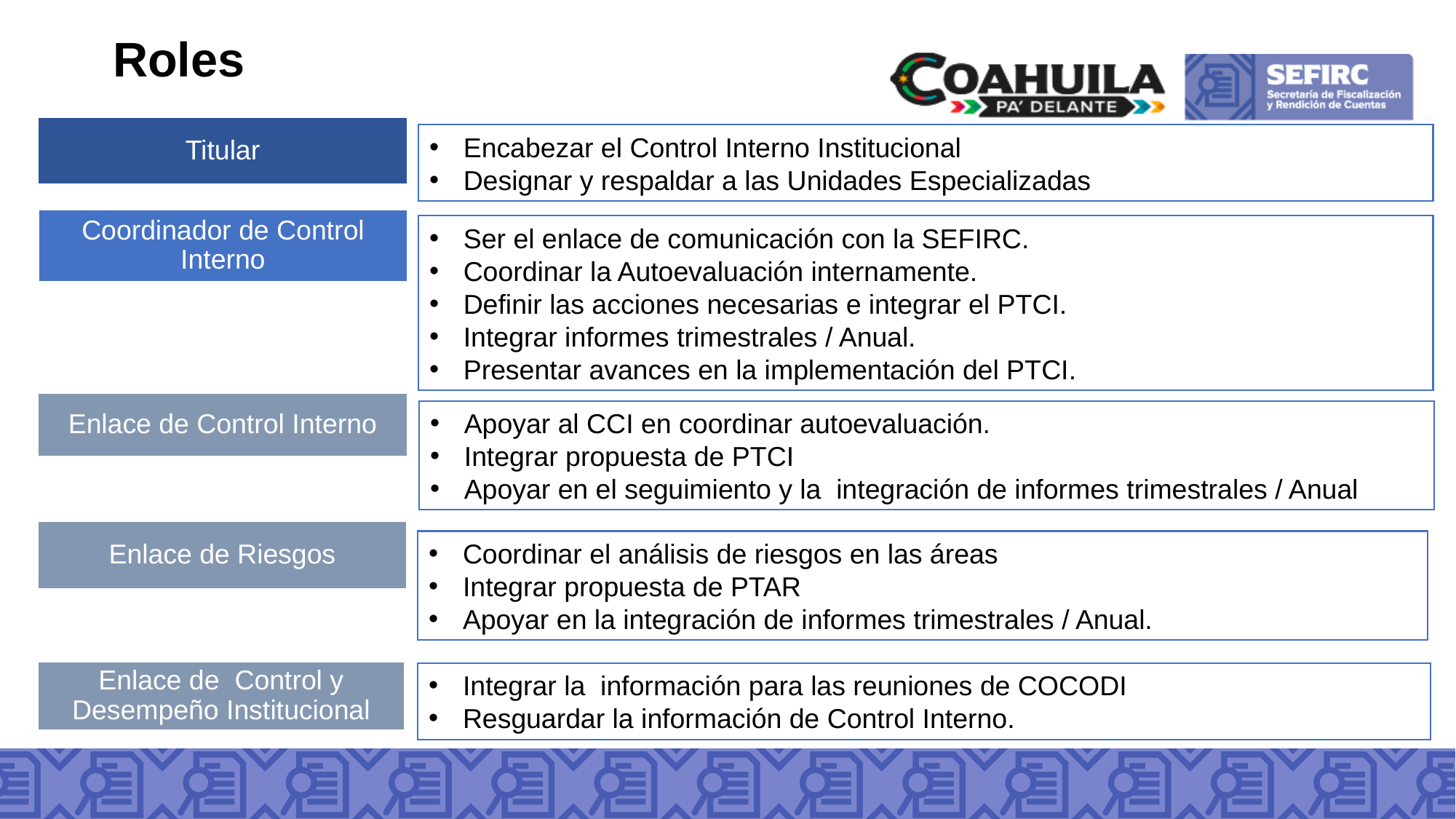

Roles
Titular
Encabezar el Control Interno Institucional
Designar y respaldar a las Unidades Especializadas
Coordinador de Control Interno
Ser el enlace de comunicación con la SEFIRC.
Coordinar la Autoevaluación internamente.
Definir las acciones necesarias e integrar el PTCI.
Integrar informes trimestrales / Anual.
Presentar avances en la implementación del PTCI.
Enlace de Control Interno
Apoyar al CCI en coordinar autoevaluación.
Integrar propuesta de PTCI
Apoyar en el seguimiento y la  integración de informes trimestrales / Anual
Enlace de Riesgos
Coordinar el análisis de riesgos en las áreas
Integrar propuesta de PTAR
Apoyar en la integración de informes trimestrales / Anual.
Enlace de  Control y Desempeño Institucional
Integrar la  información para las reuniones de COCODI
Resguardar la información de Control Interno.